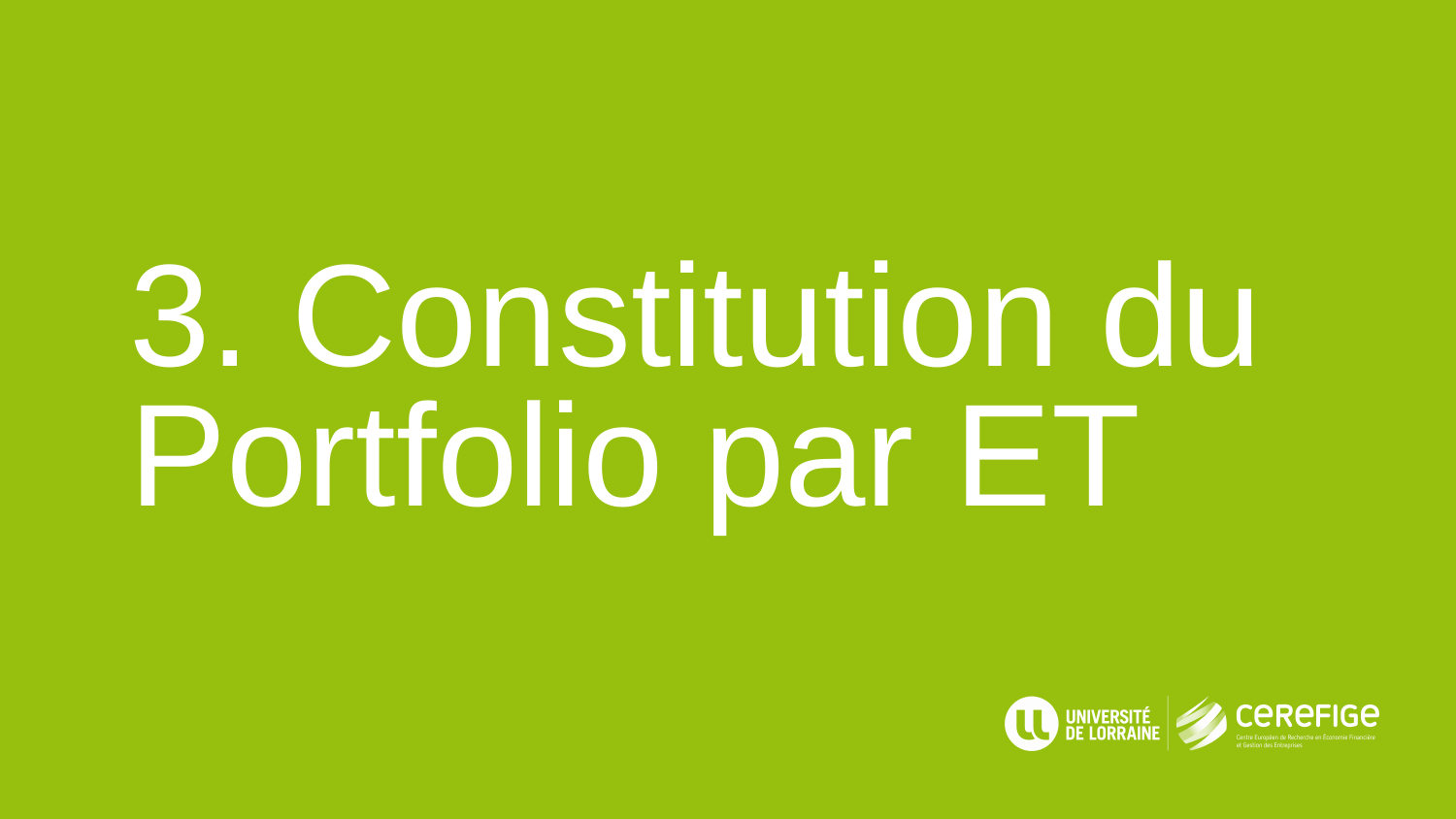

# 3. Constitution du Portfolio par ET